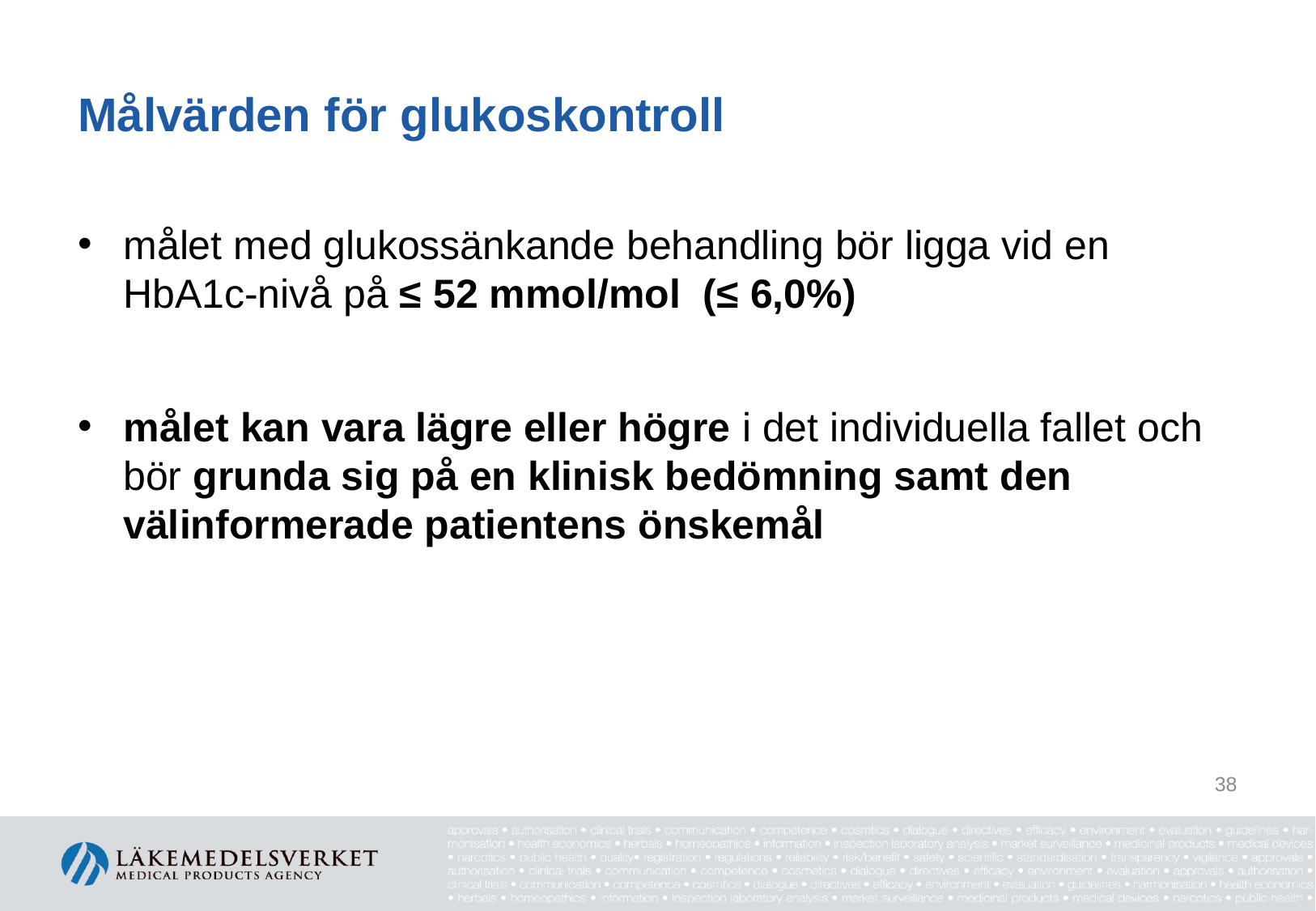

# Målvärden för glukoskontroll
målet med glukossänkande behandling bör ligga vid en HbA1c-nivå på ≤ 52 mmol/mol  (≤ 6,0%)

målet kan vara lägre eller högre i det individuella fallet och bör grunda sig på en klinisk bedömning samt den välinformerade patientens önskemål

38